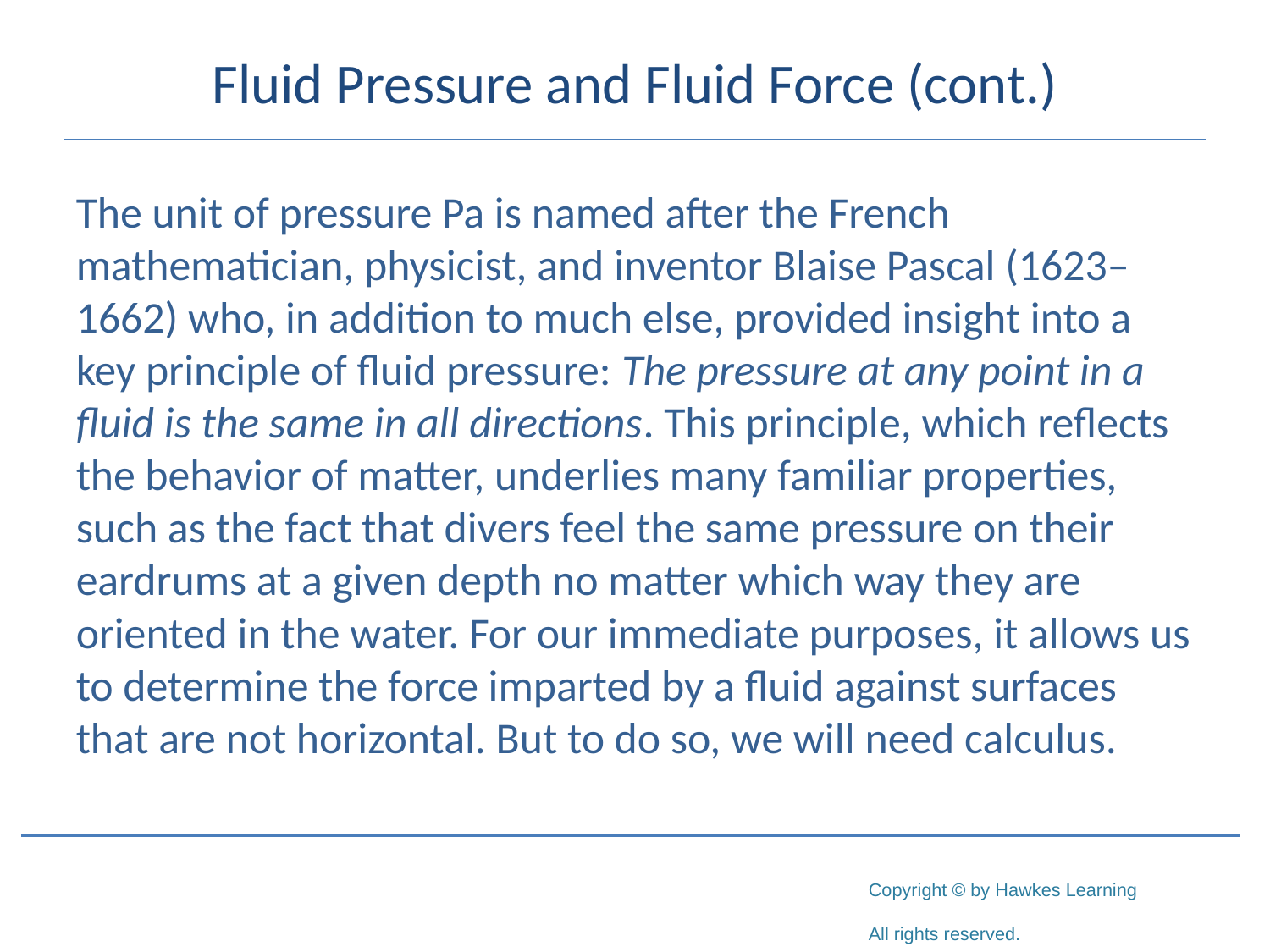

# Fluid Pressure and Fluid Force (cont.)
The unit of pressure Pa is named after the French mathematician, physicist, and inventor Blaise Pascal (1623–1662) who, in addition to much else, provided insight into a key principle of fluid pressure: The pressure at any point in a fluid is the same in all directions. This principle, which reflects the behavior of matter, underlies many familiar properties, such as the fact that divers feel the same pressure on their eardrums at a given depth no matter which way they are oriented in the water. For our immediate purposes, it allows us to determine the force imparted by a fluid against surfaces that are not horizontal. But to do so, we will need calculus.